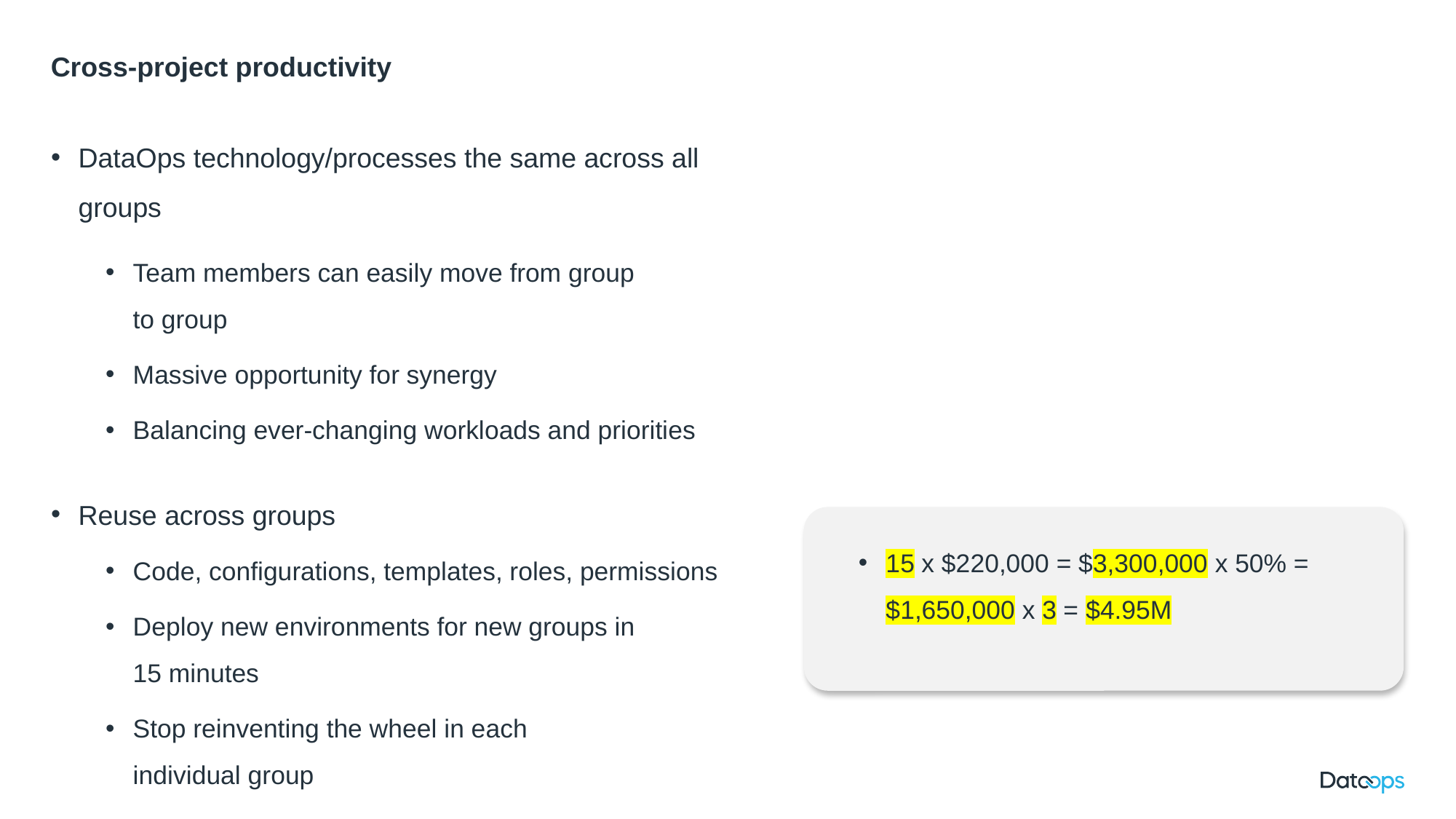

# Cross-project productivity
DataOps technology/processes the same across all groups
Team members can easily move from group
to group
Massive opportunity for synergy
Balancing ever-changing workloads and priorities
Reuse across groups
Code, configurations, templates, roles, permissions
Deploy new environments for new groups in
15 minutes
Stop reinventing the wheel in each
individual group

15 x $220,000 = $3,300,000 x 50% = $1,650,000 x 3 = $4.95M